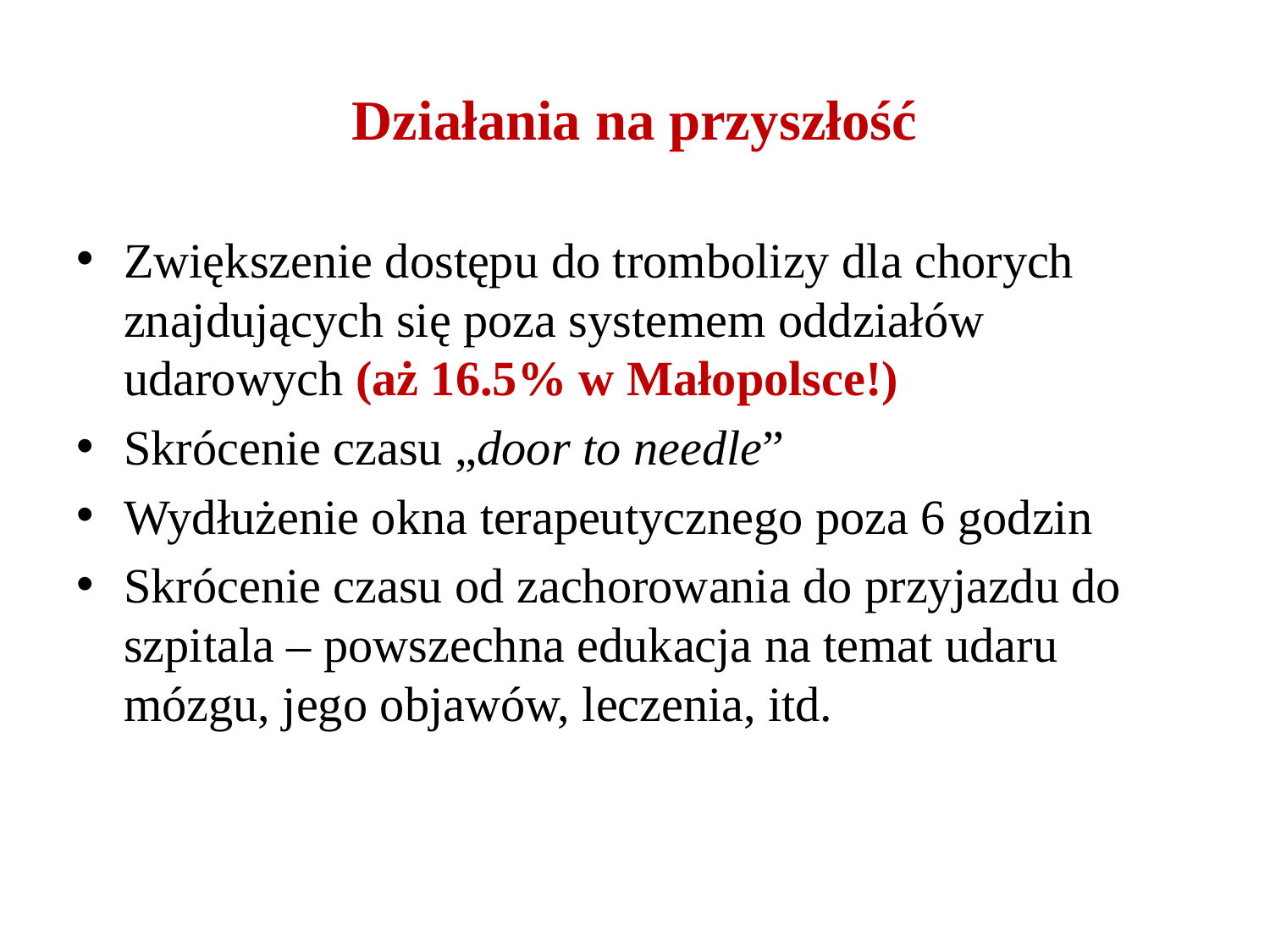

# Działania na przyszłość
Zwiększenie dostępu do trombolizy dla chorych znajdujących się poza systemem oddziałów udarowych (aż 16.5% w Małopolsce!)
Skrócenie czasu „door to needle”
Wydłużenie okna terapeutycznego poza 6 godzin
Skrócenie czasu od zachorowania do przyjazdu do szpitala – powszechna edukacja na temat udaru mózgu, jego objawów, leczenia, itd.